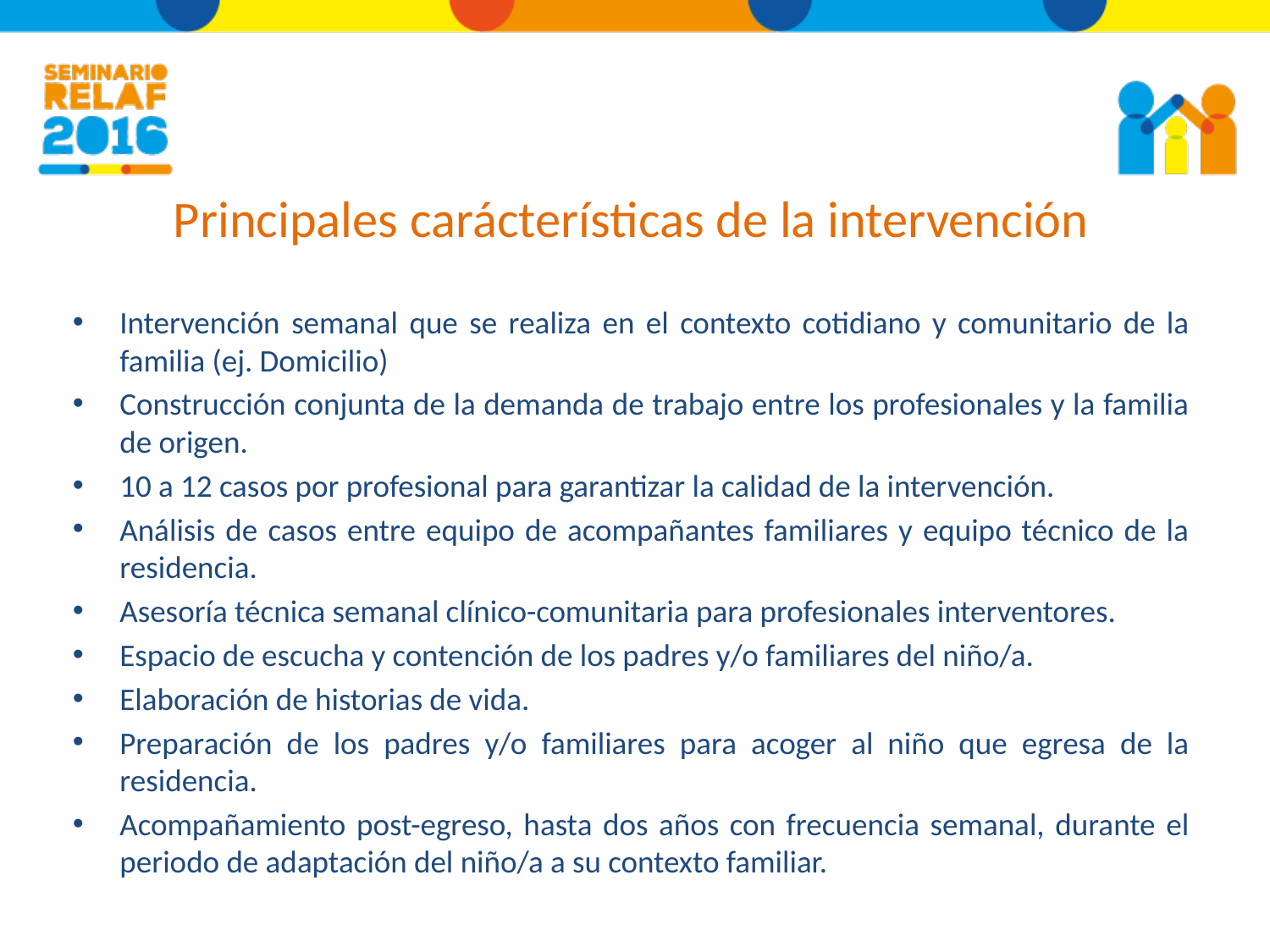

# Principales carácterísticas de la intervención
Intervención semanal que se realiza en el contexto cotidiano y comunitario de la familia (ej. Domicilio)
Construcción conjunta de la demanda de trabajo entre los profesionales y la familia de origen.
10 a 12 casos por profesional para garantizar la calidad de la intervención.
Análisis de casos entre equipo de acompañantes familiares y equipo técnico de la residencia.
Asesoría técnica semanal clínico-comunitaria para profesionales interventores.
Espacio de escucha y contención de los padres y/o familiares del niño/a.
Elaboración de historias de vida.
Preparación de los padres y/o familiares para acoger al niño que egresa de la residencia.
Acompañamiento post-egreso, hasta dos años con frecuencia semanal, durante el periodo de adaptación del niño/a a su contexto familiar.